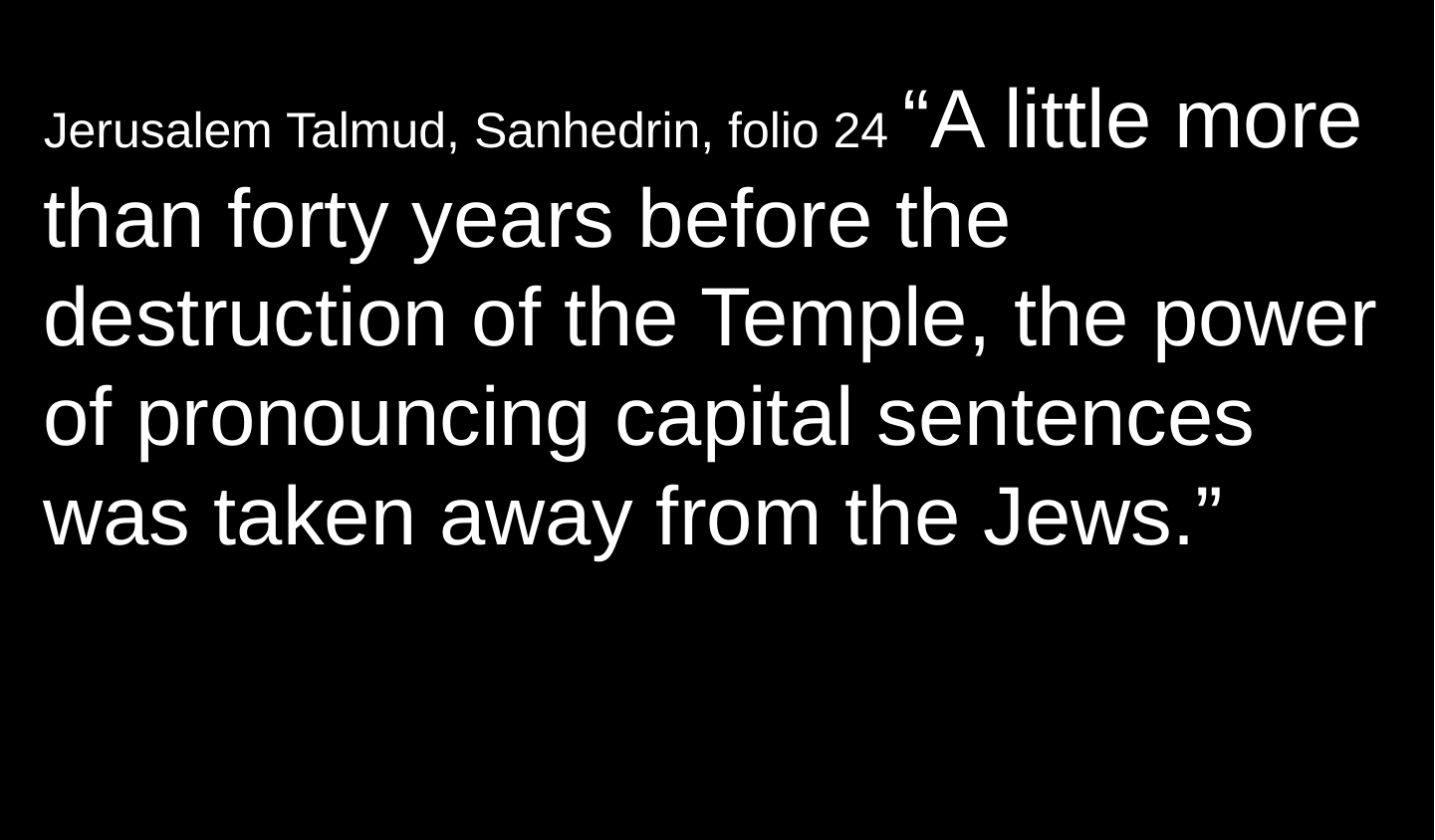

Jerusalem Talmud, Sanhedrin, folio 24 “A little more than forty years before the destruction of the Temple, the power of pronouncing capital sentences was taken away from the Jews.”